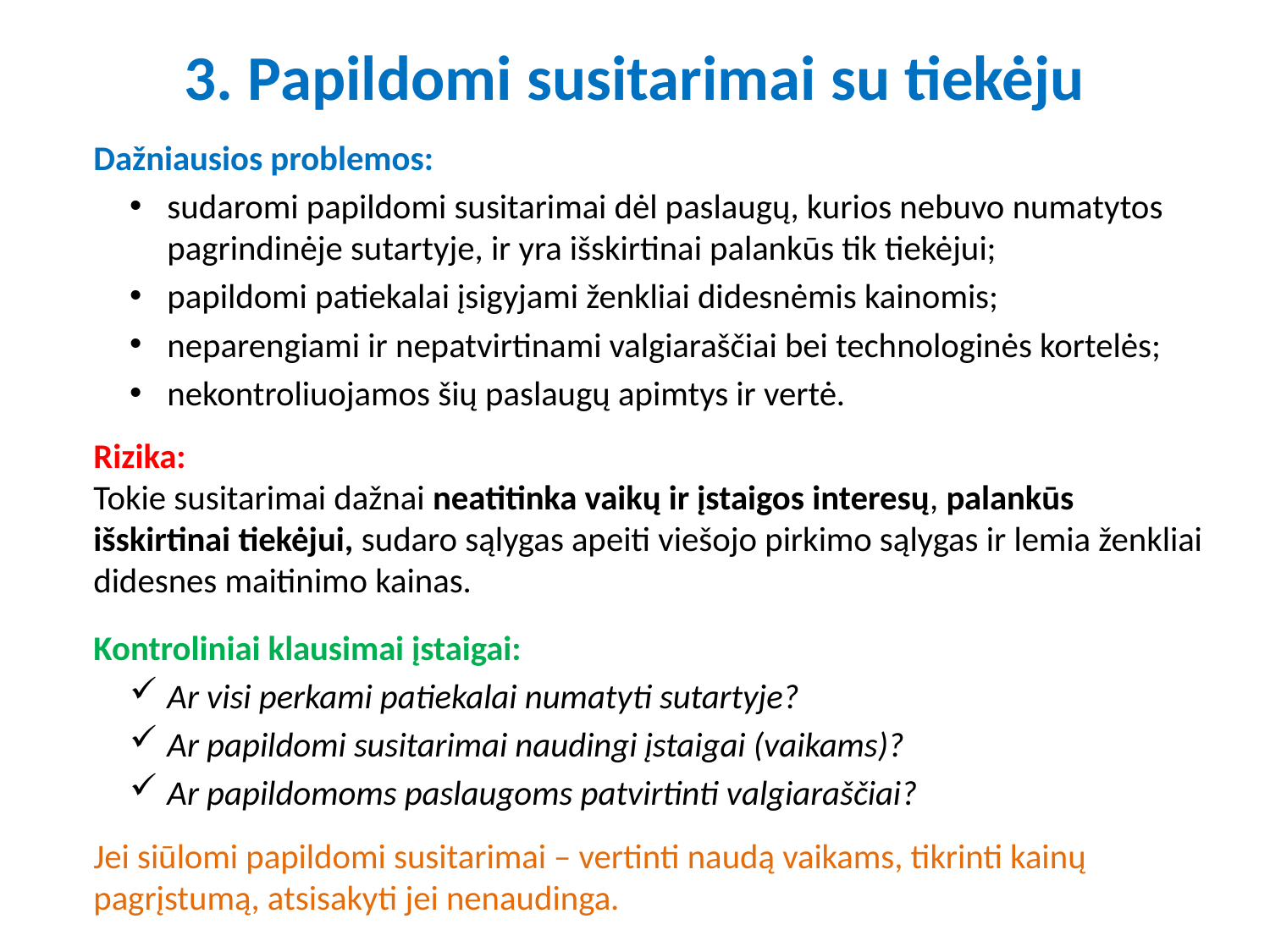

# 3. Papildomi susitarimai su tiekėju
Dažniausios problemos:
sudaromi papildomi susitarimai dėl paslaugų, kurios nebuvo numatytos pagrindinėje sutartyje, ir yra išskirtinai palankūs tik tiekėjui;
papildomi patiekalai įsigyjami ženkliai didesnėmis kainomis;
neparengiami ir nepatvirtinami valgiaraščiai bei technologinės kortelės;
nekontroliuojamos šių paslaugų apimtys ir vertė.

Rizika:
Tokie susitarimai dažnai neatitinka vaikų ir įstaigos interesų, palankūs išskirtinai tiekėjui, sudaro sąlygas apeiti viešojo pirkimo sąlygas ir lemia ženkliai didesnes maitinimo kainas.

Kontroliniai klausimai įstaigai:
Ar visi perkami patiekalai numatyti sutartyje?
Ar papildomi susitarimai naudingi įstaigai (vaikams)?
Ar papildomoms paslaugoms patvirtinti valgiaraščiai?

Jei siūlomi papildomi susitarimai – vertinti naudą vaikams, tikrinti kainų pagrįstumą, atsisakyti jei nenaudinga.